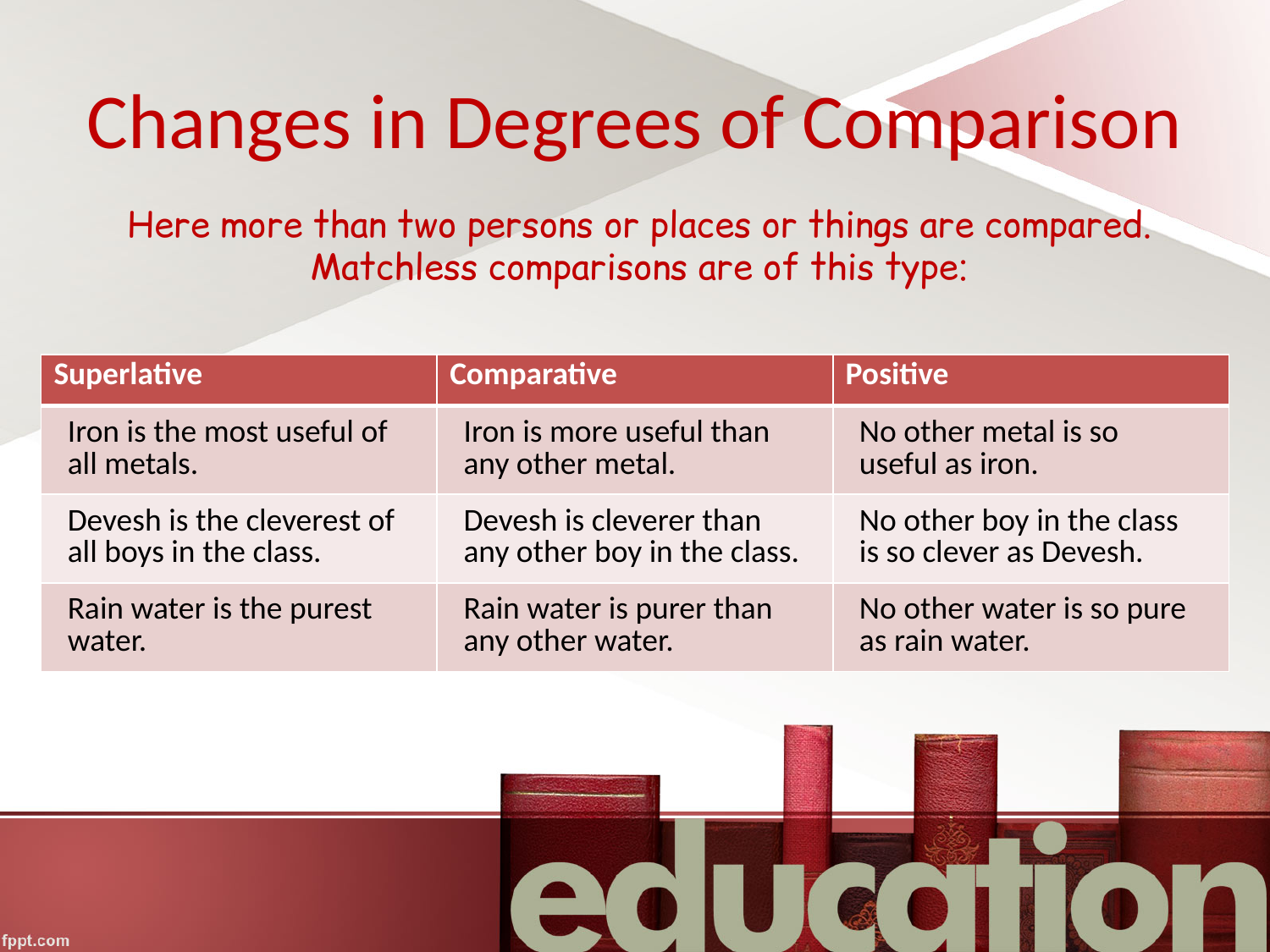

# Changes in Degrees of Comparison
Here more than two persons or places or things are compared. Matchless comparisons are of this type:

| Superlative | Comparative | Positive |
| --- | --- | --- |
| Iron is the most useful of all metals. | Iron is more useful than any other metal. | No other metal is so useful as iron. |
| Devesh is the cleverest of all boys in the class. | Devesh is cleverer than any other boy in the class. | No other boy in the class is so clever as Devesh. |
| Rain water is the purest water. | Rain water is purer than any other water. | No other water is so pure as rain water. |